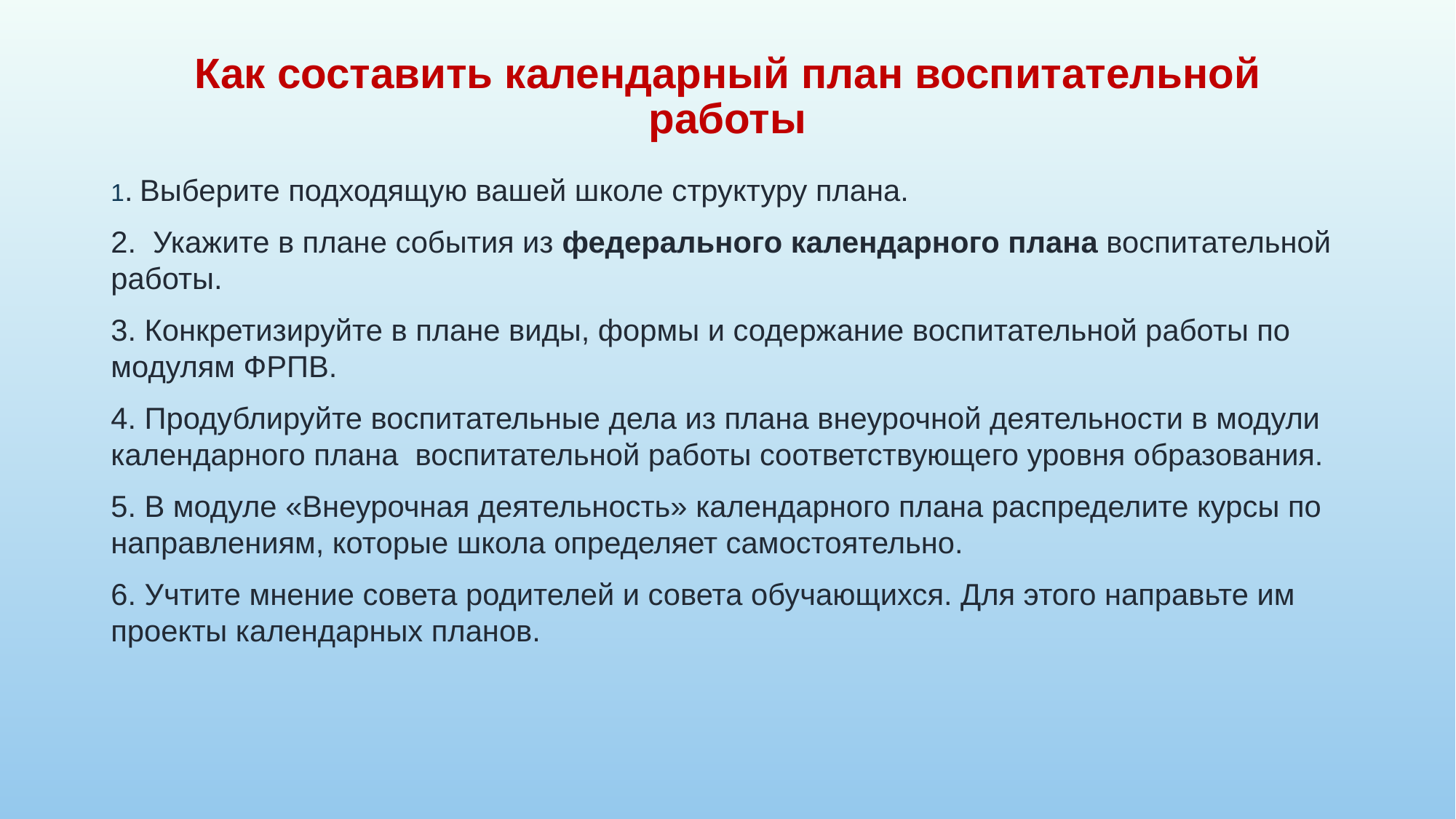

# Как составить календарный план воспитательной работы
1. Выберите подходящую вашей школе структуру плана.
2.  Укажите в плане события из федерального календарного плана воспитательной работы.
3. Конкретизируйте в плане виды, формы и содержание воспитательной работы по модулям ФРПВ.
4. Продублируйте воспитательные дела из плана внеурочной деятельности в модули календарного плана  воспитательной работы соответствующего уровня образования.
5. В модуле «Внеурочная деятельность» календарного плана распределите курсы по направлениям, которые школа определяет самостоятельно.
6. Учтите мнение совета родителей и совета обучающихся. Для этого направьте им проекты календарных планов.